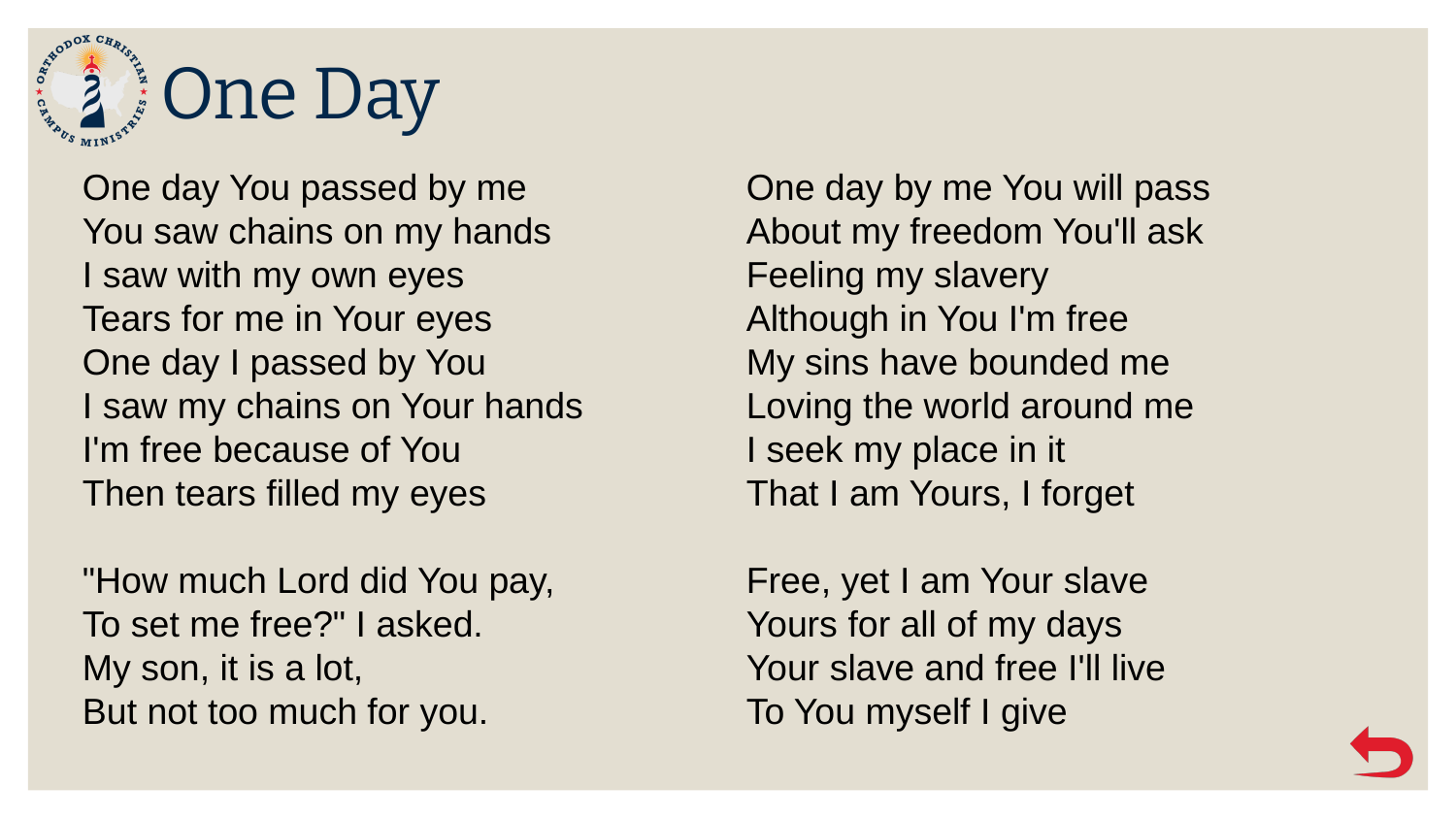

# One Day
One day You passed by me
You saw chains on my hands
I saw with my own eyes
Tears for me in Your eyes
One day I passed by You
I saw my chains on Your hands
I'm free because of You
Then tears filled my eyes

"How much Lord did You pay,
To set me free?" I asked.
My son, it is a lot,
But not too much for you.

One day by me You will pass
About my freedom You'll ask
Feeling my slavery
Although in You I'm free
My sins have bounded me
Loving the world around me
I seek my place in it
That I am Yours, I forget

Free, yet I am Your slave
Yours for all of my days
Your slave and free I'll live
To You myself I give